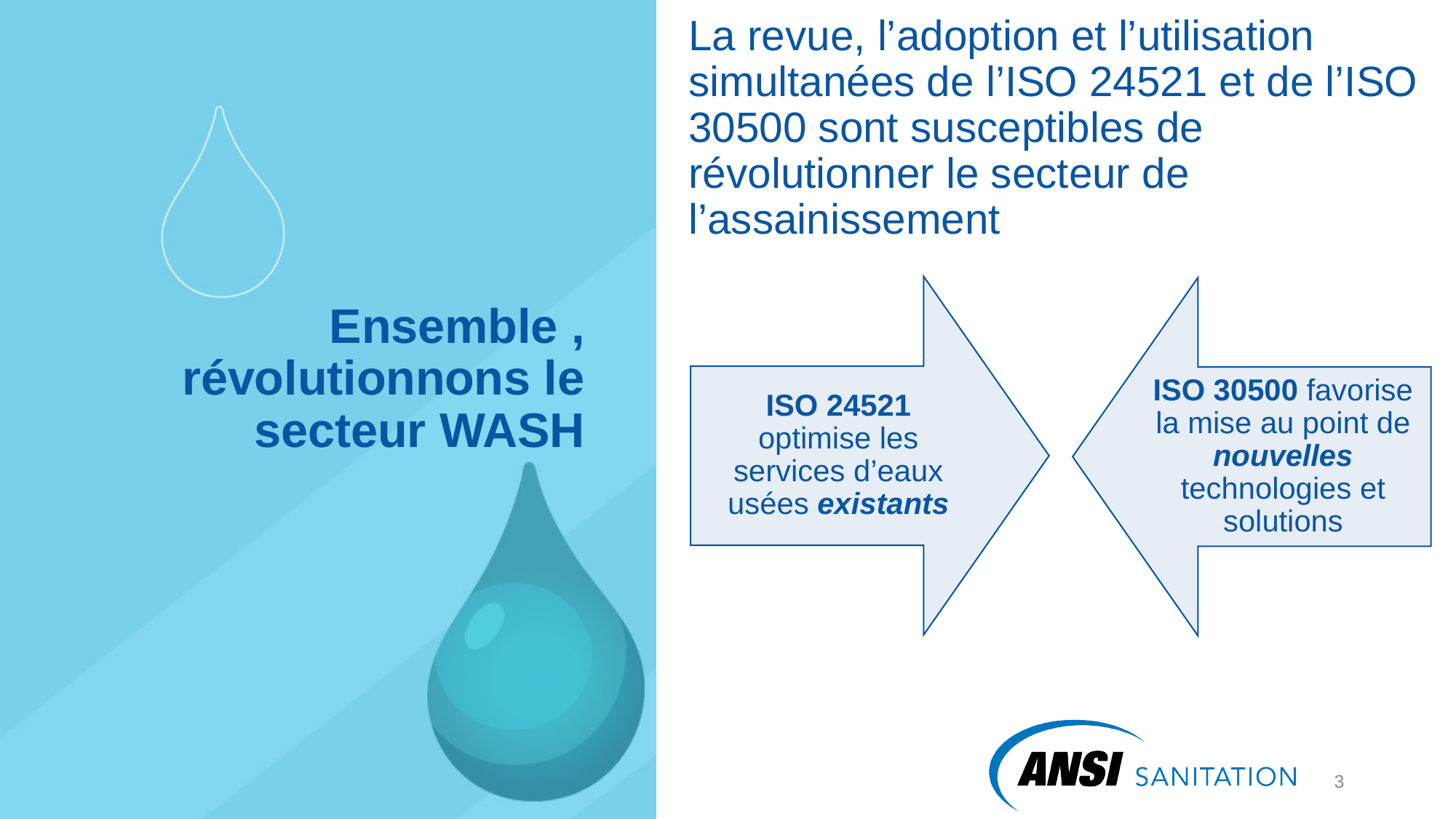

La revue, l’adoption et l’utilisation simultanées de l’ISO 24521 et de l’ISO 30500 sont susceptibles de révolutionner le secteur de l’assainissement
ISO 24521 optimise les services d’eaux usées existants
ISO 30500 favorise la mise au point de nouvelles technologies et solutions
# Ensemble , révolutionnons le secteur WASH
3